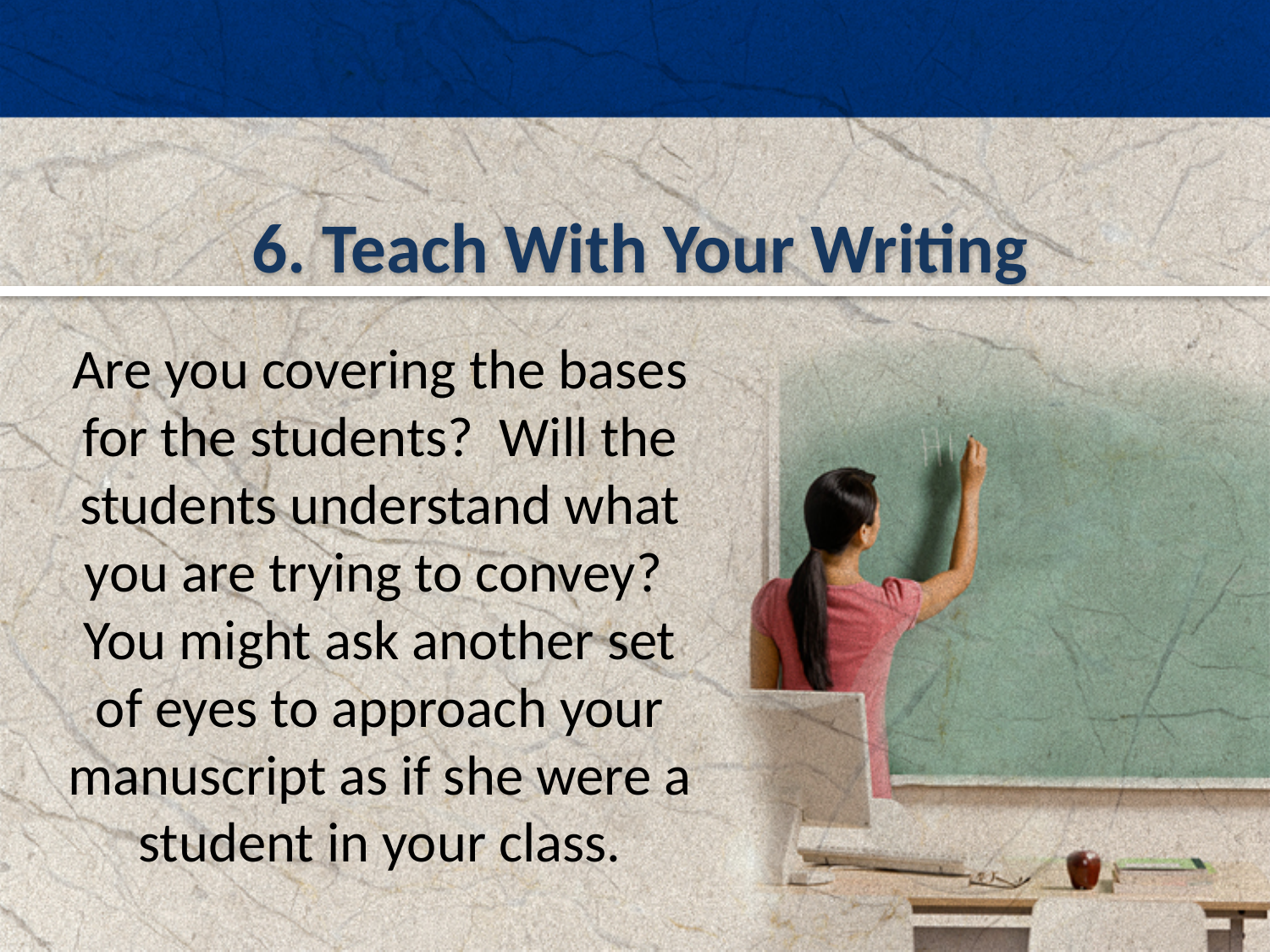

6. Teach With Your Writing

Are you covering the bases for the students?  Will the students understand what you are trying to convey?  You might ask another set of eyes to approach your manuscript as if she were a student in your class.